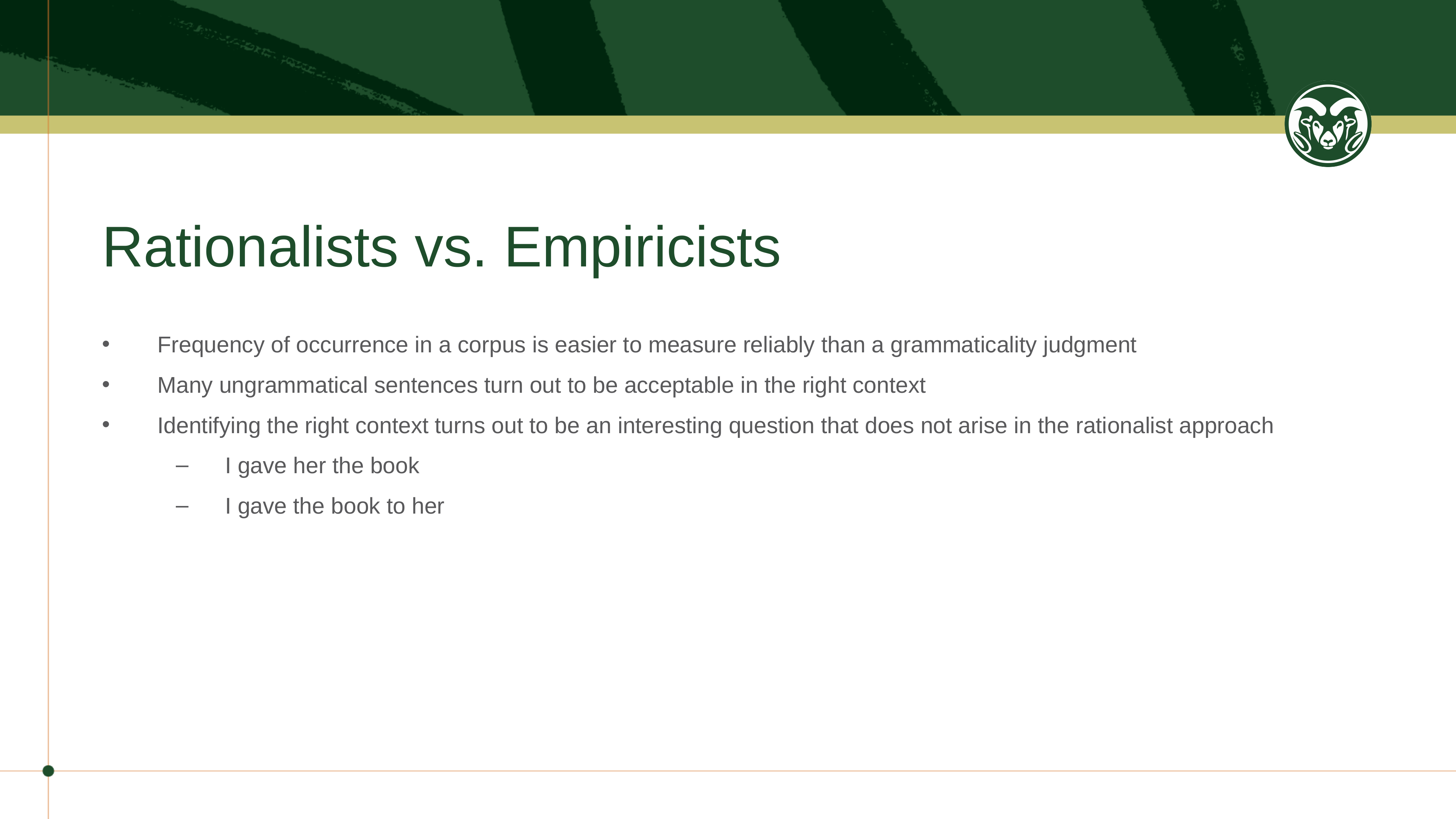

# Rationalists vs. Empiricists
Frequency of occurrence in a corpus is easier to measure reliably than a grammaticality judgment
Many ungrammatical sentences turn out to be acceptable in the right context
Identifying the right context turns out to be an interesting question that does not arise in the rationalist approach
I gave her the book
I gave the book to her